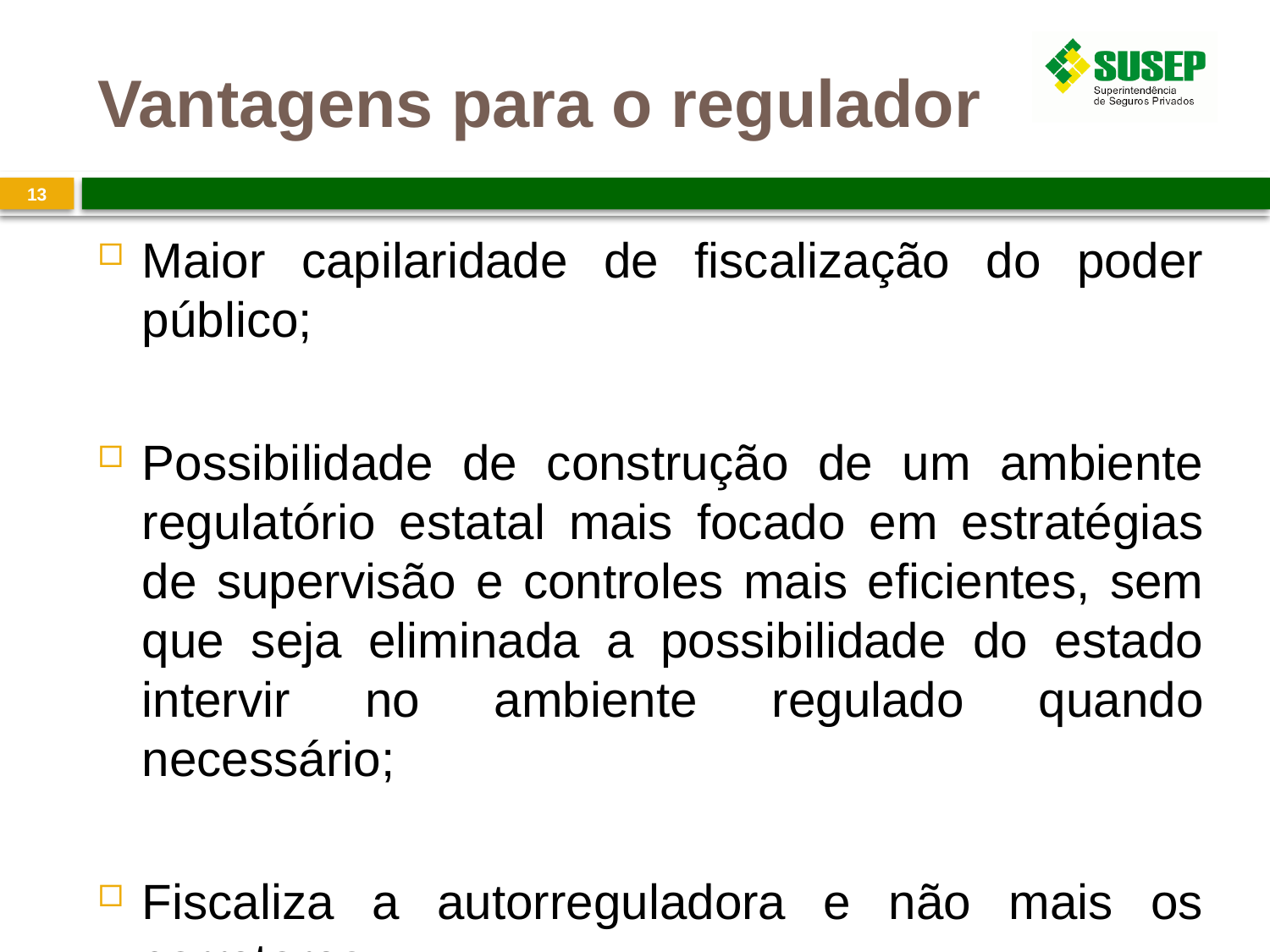

# Vantagens para o regulador
13
Maior capilaridade de fiscalização do poder público;

Possibilidade de construção de um ambiente regulatório estatal mais focado em estratégias de supervisão e controles mais eficientes, sem que seja eliminada a possibilidade do estado intervir no ambiente regulado quando necessário;

Fiscaliza a autorreguladora e não mais os corretores.